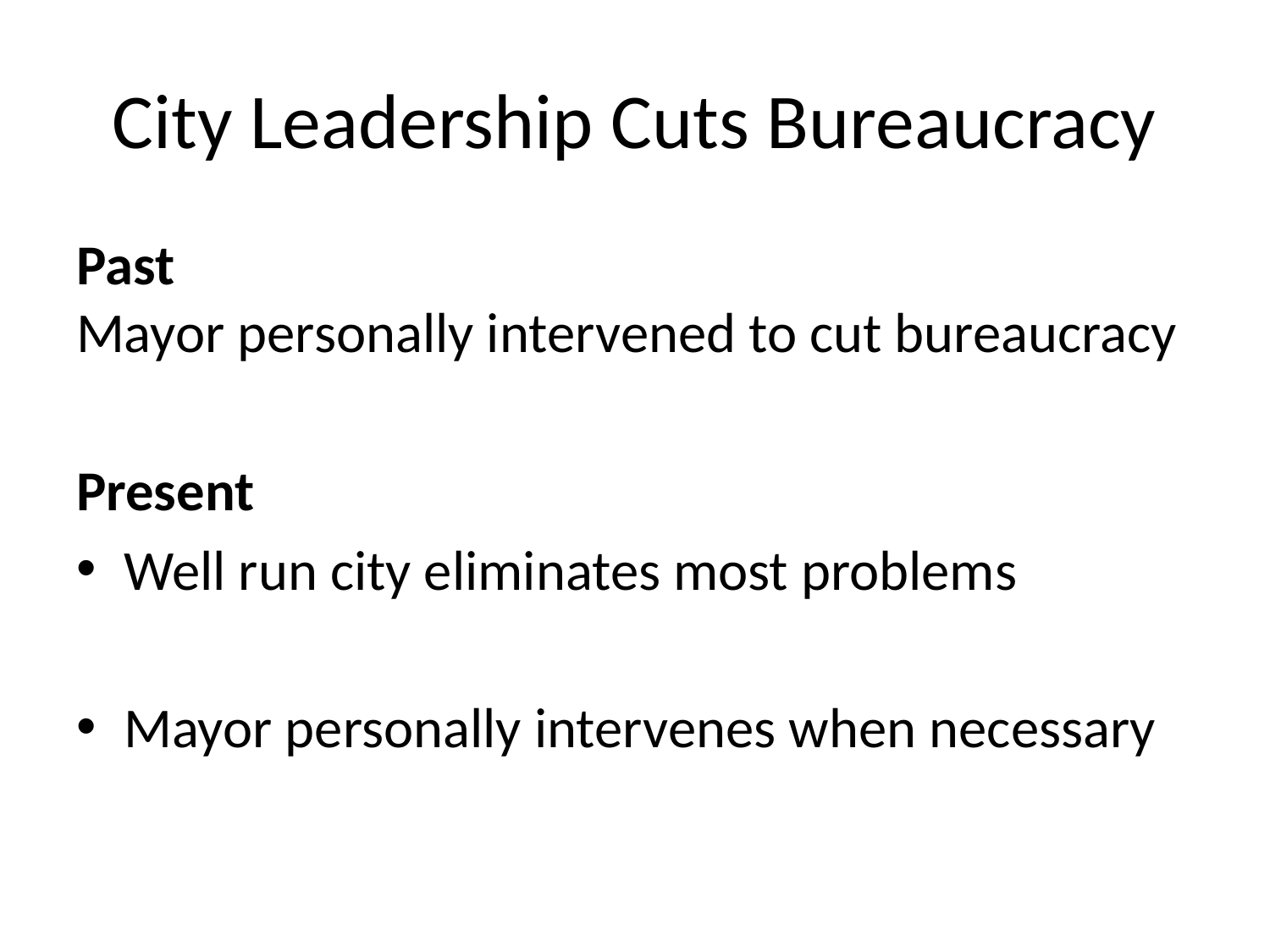

# City Leadership Cuts Bureaucracy
Past
Mayor personally intervened to cut bureaucracy

Present
Well run city eliminates most problems

Mayor personally intervenes when necessary